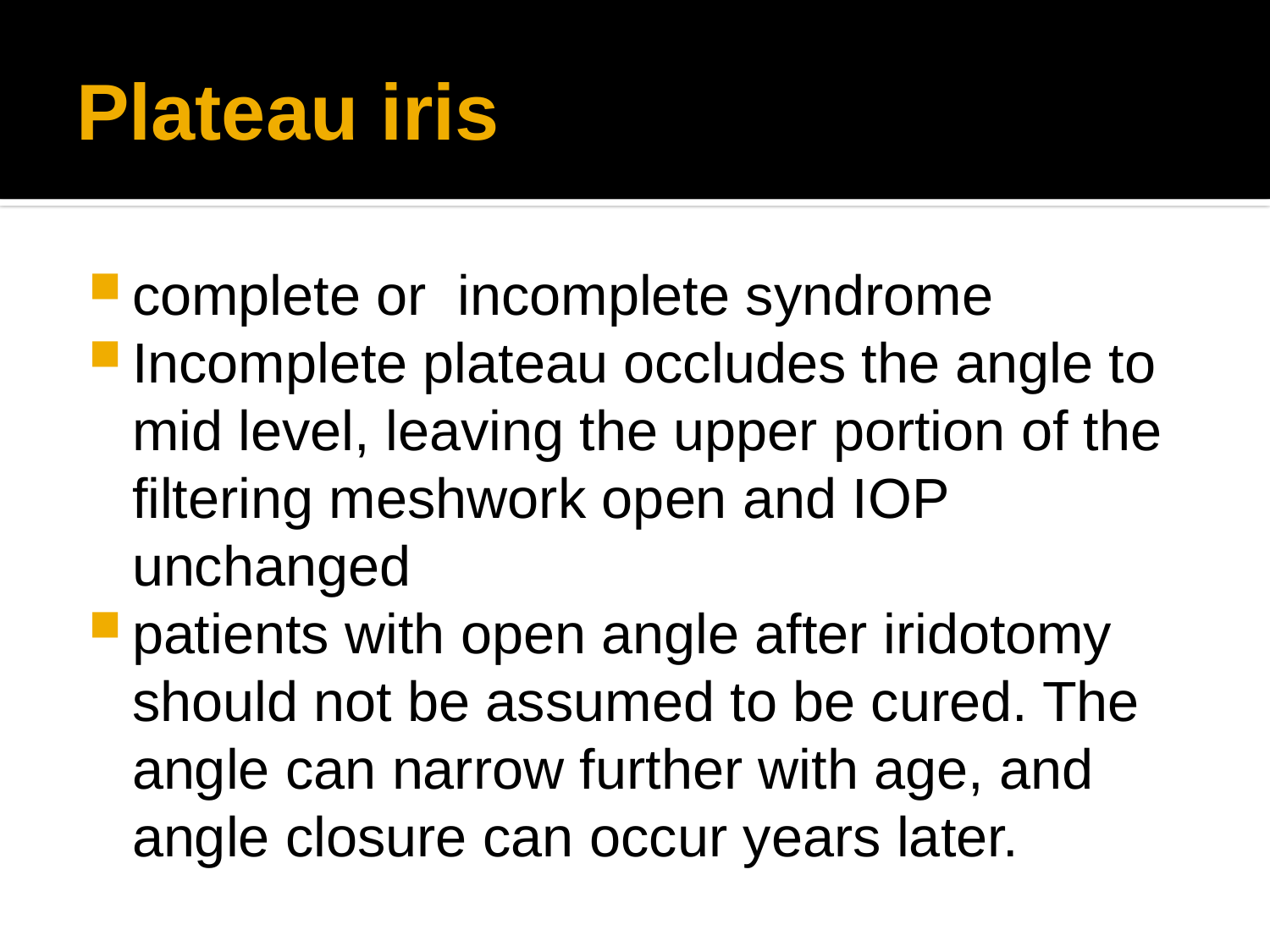

# Plateau iris
complete or  incomplete syndrome
Incomplete plateau occludes the angle to mid level, leaving the upper portion of the filtering meshwork open and IOP unchanged
patients with open angle after iridotomy should not be assumed to be cured. The angle can narrow further with age, and angle closure can occur years later.